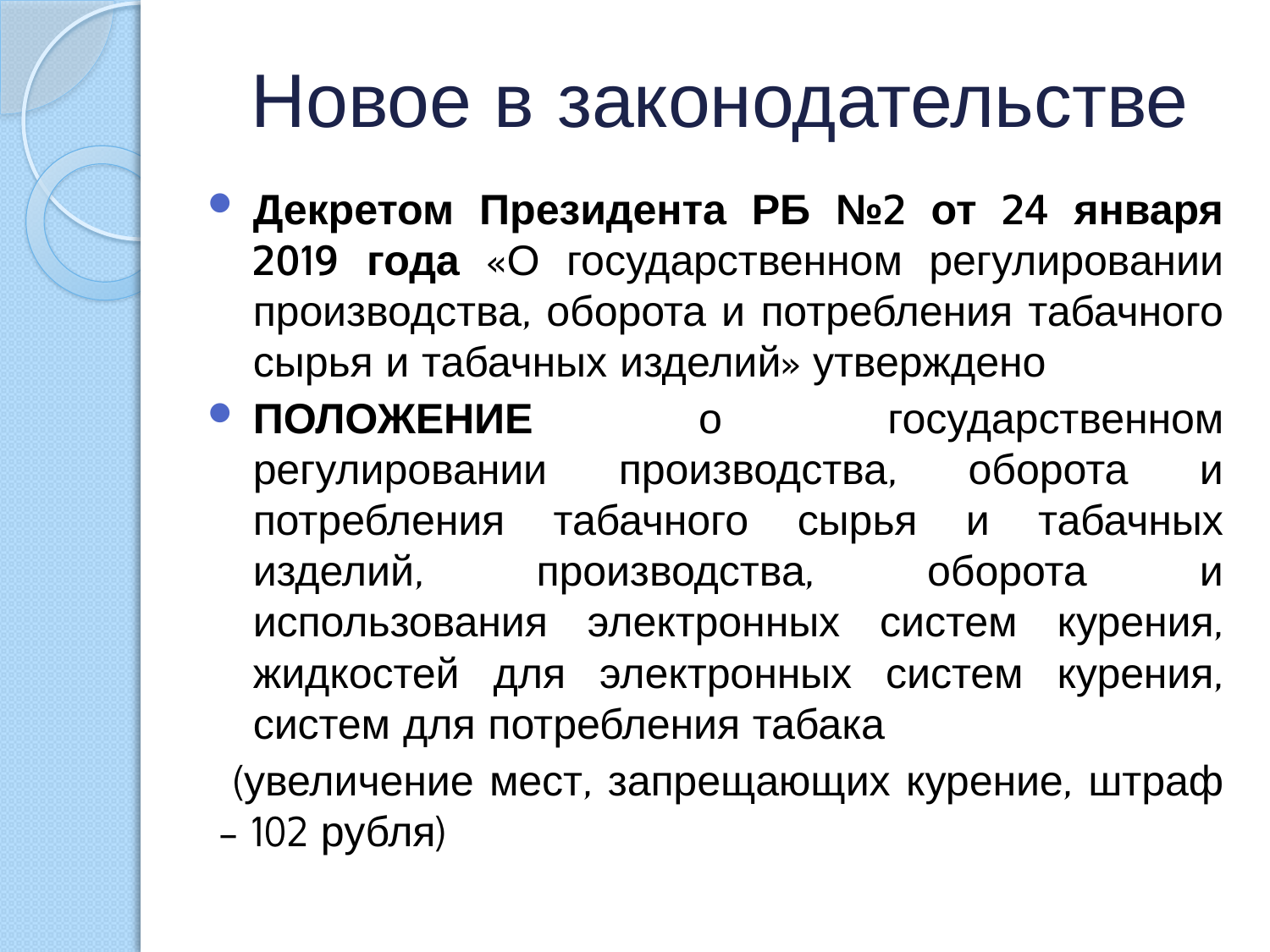

# Новое в законодательстве
Декретом Президента РБ №2 от 24 января 2019 года «О государственном регулировании производства, оборота и потребления табачного сырья и табачных изделий» утверждено
ПОЛОЖЕНИЕ о государственном регулировании производства, оборота и потребления табачного сырья и табачных изделий, производства, оборота и использования электронных систем курения, жидкостей для электронных систем курения, систем для потребления табака
 (увеличение мест, запрещающих курение, штраф – 102 рубля)